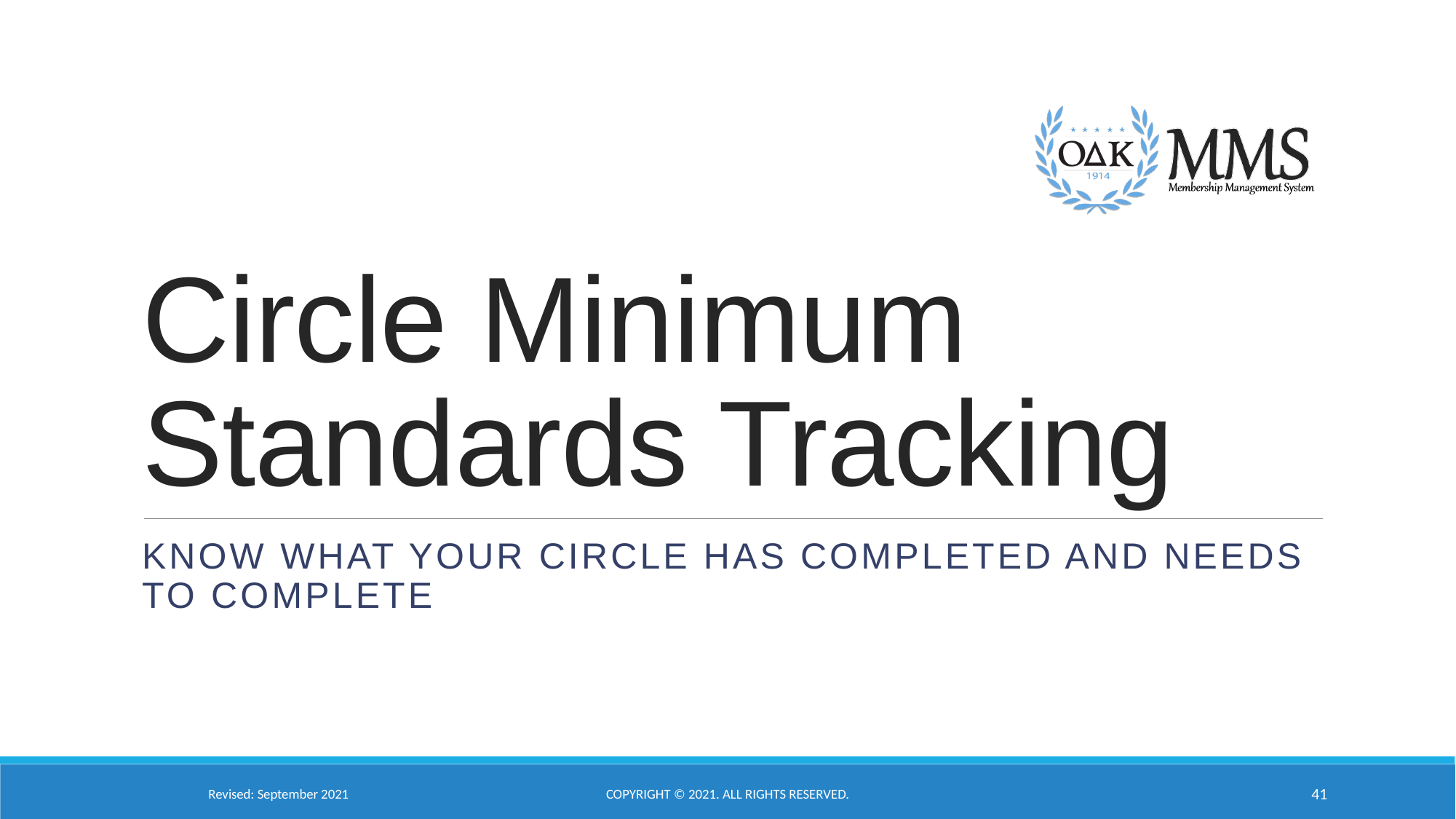

# Circle Minimum Standards Tracking
Know what your circle has completed and needs to complete
Revised: September 2021
Copyright © 2021. All Rights Reserved.
41